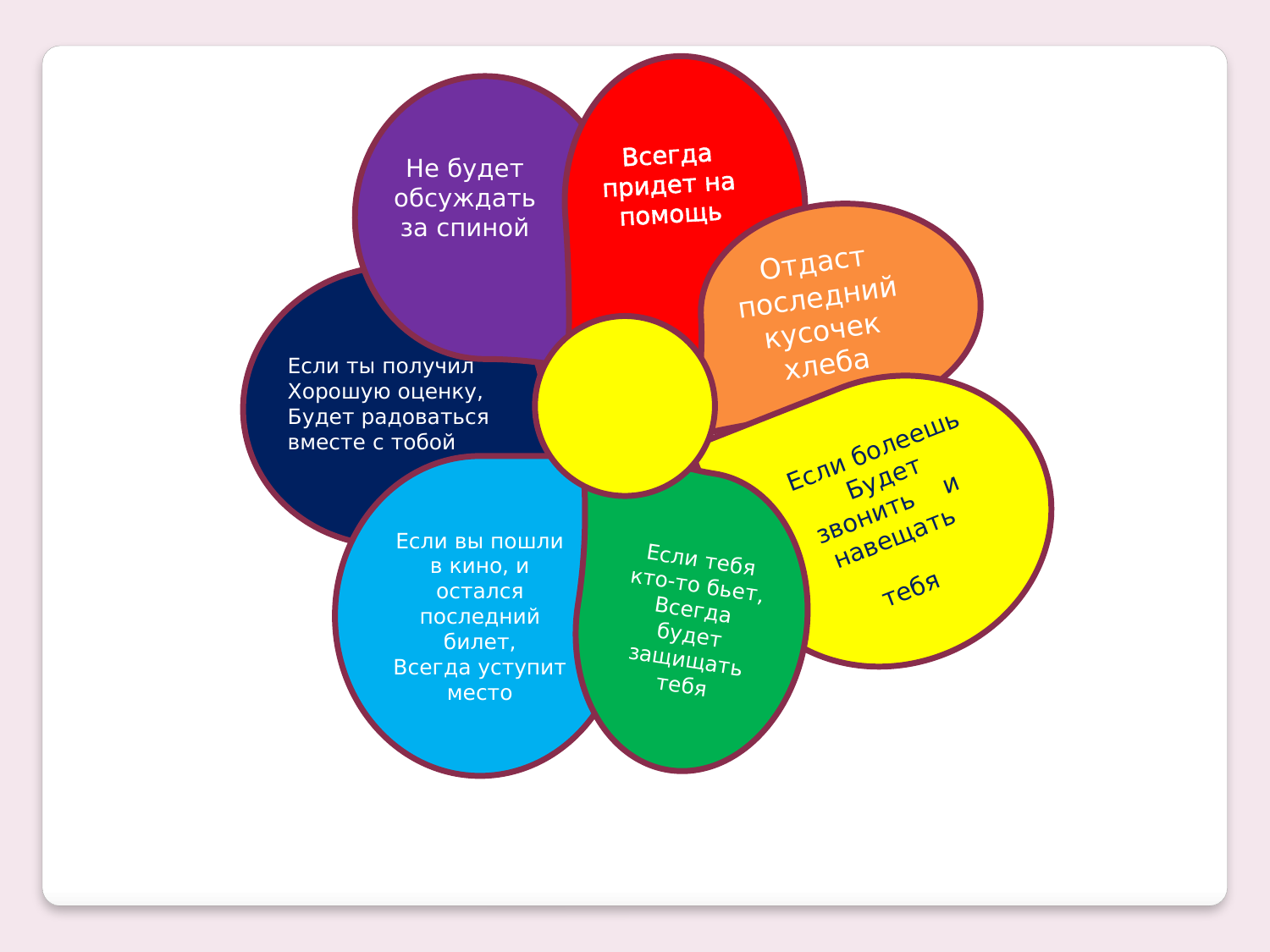

Всегда придет на помощь
Не будет обсуждать за спиной

Отдаст последний кусочек хлеба

Если ты получил
Хорошую оценку,
Будет радоваться вместе с тобой
  Если болеешь
  Будет звонить    и навещать  тебя
Если вы пошли в кино, и остался последний билет,
Всегда уступит место
Если тебя кто-то бьет,
Всегда будет защищать тебя